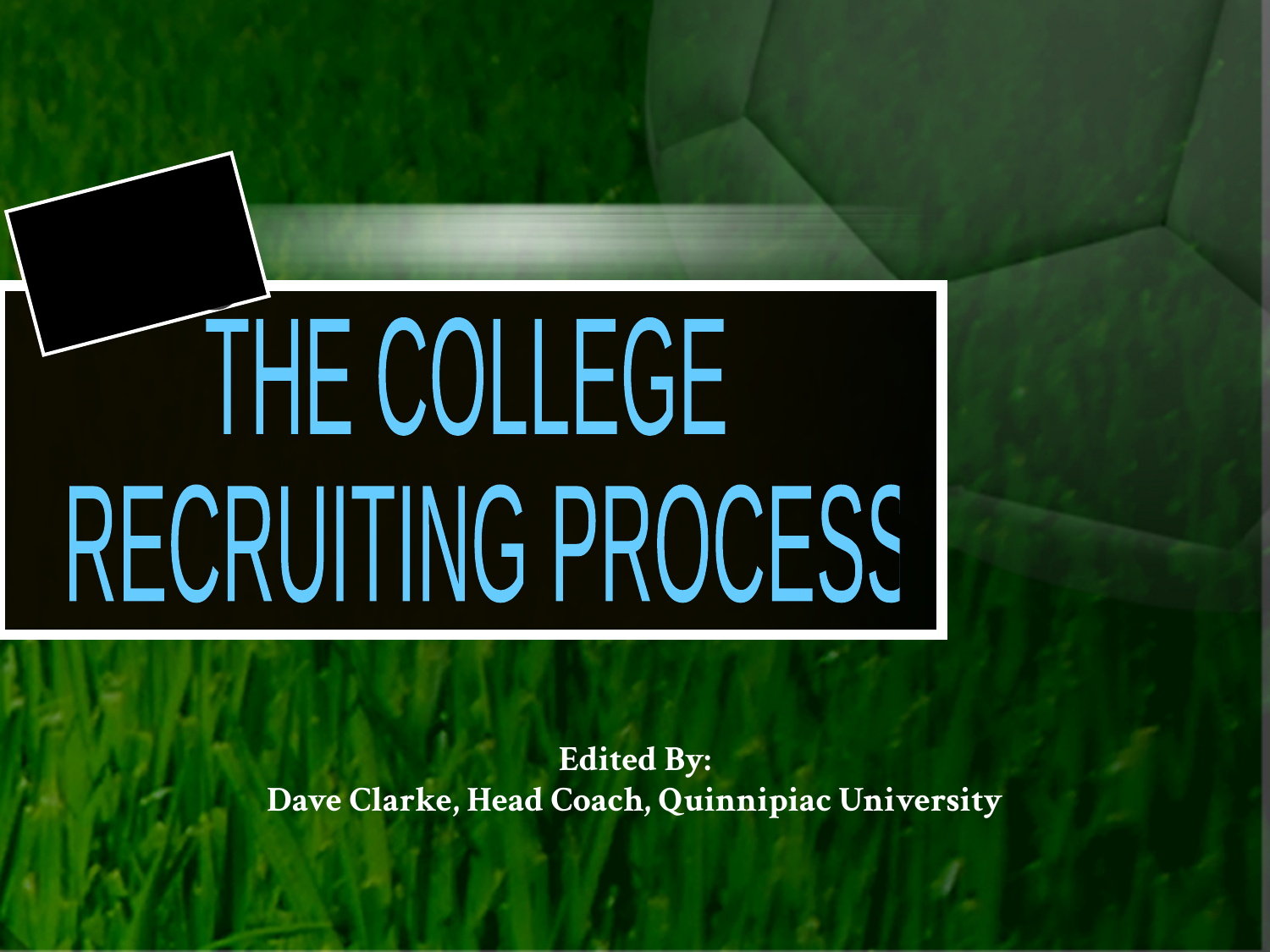

CFC

THE COLLEGE
 RECRUITING PROCESS

Edited By:
Dave Clarke, Head Coach, Quinnipiac University